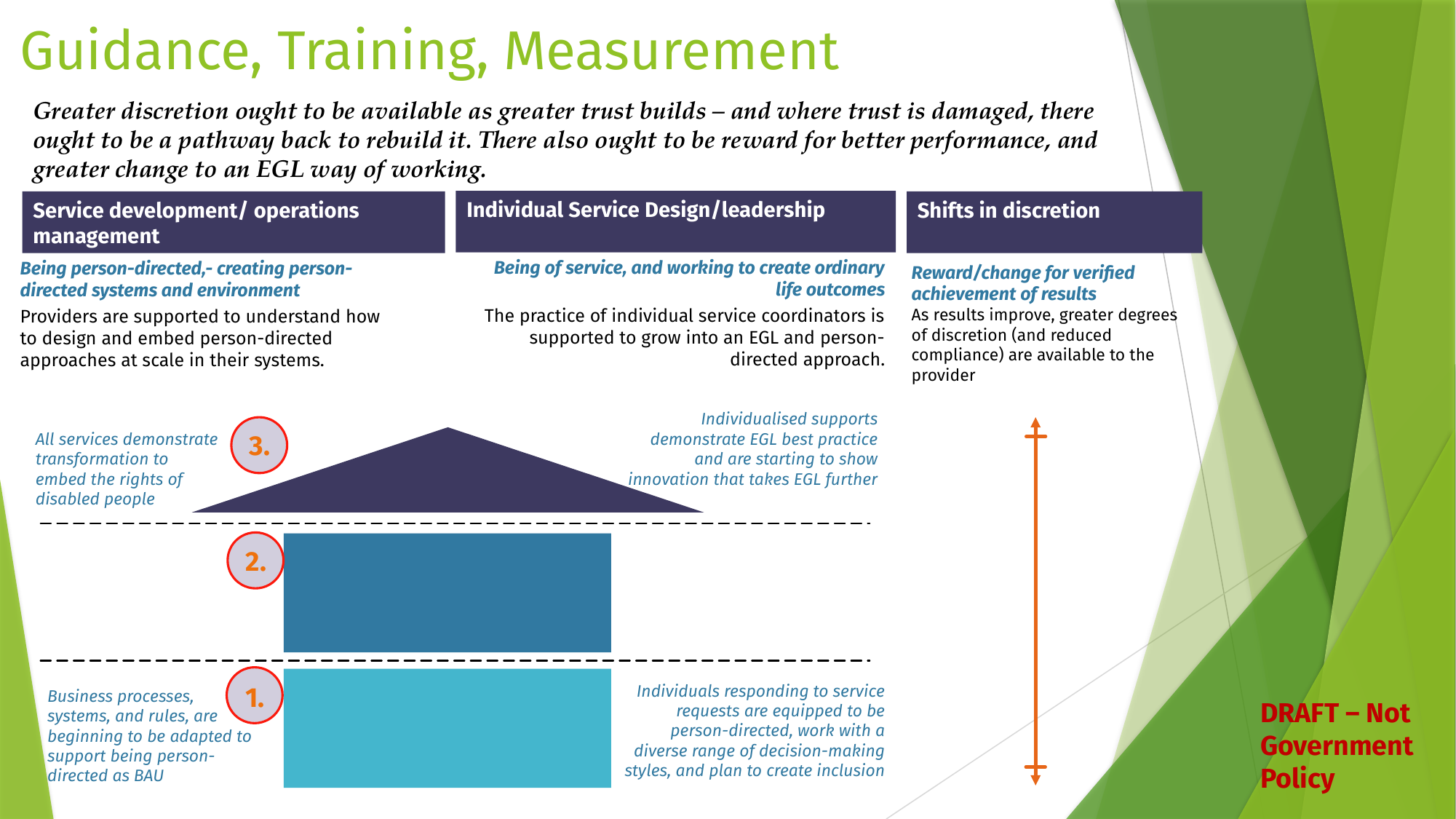

# Guidance, Training, Measurement
Greater discretion ought to be available as greater trust builds – and where trust is damaged, there ought to be a pathway back to rebuild it. There also ought to be reward for better performance, and greater change to an EGL way of working.
Individual Service Design/leadership

Service development/ operations management
Shifts in discretion

Being of service, and working to create ordinary life outcomes
The practice of individual service coordinators is supported to grow into an EGL and person-directed approach.
Being person-directed,- creating person-directed systems and environment
Providers are supported to understand how to design and embed person-directed approaches at scale in their systems.
Reward/change for verified achievement of results
As results improve, greater degrees of discretion (and reduced compliance) are available to the provider
Individualised supports demonstrate EGL best practice and are starting to show innovation that takes EGL further

3.
All services demonstrate transformation to embed the rights of disabled people

2.

1.

Individuals responding to service requests are equipped to be person-directed, work with a diverse range of decision-making styles, and plan to create inclusion
Business processes, systems, and rules, are beginning to be adapted to support being person-directed as BAU
DRAFT – Not Government Policy